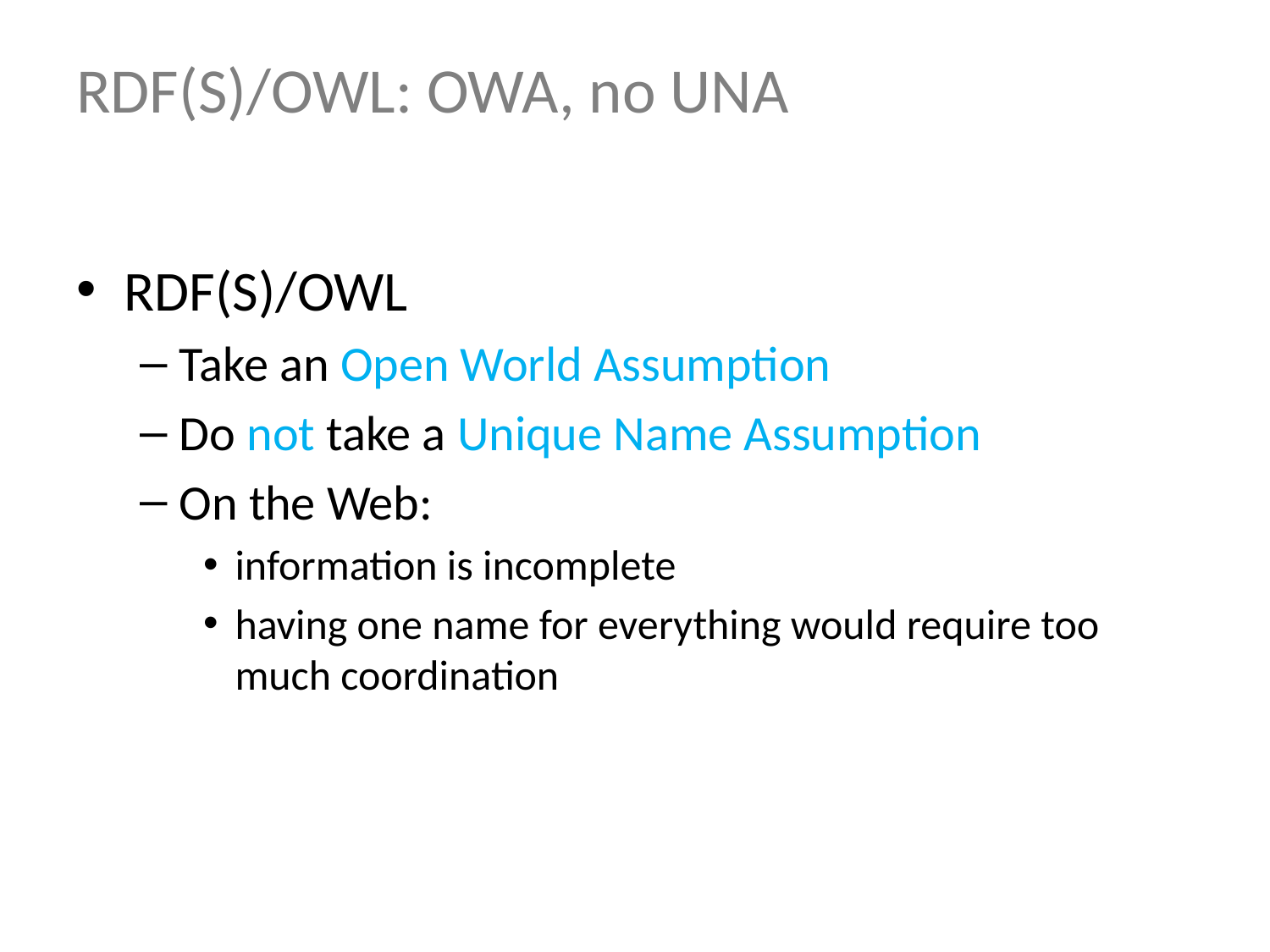

# RDF(S)/OWL: OWA, no UNA

RDF(S)/OWL
Take an Open World Assumption
Do not take a Unique Name Assumption
On the Web:
information is incomplete
having one name for everything would require too much coordination